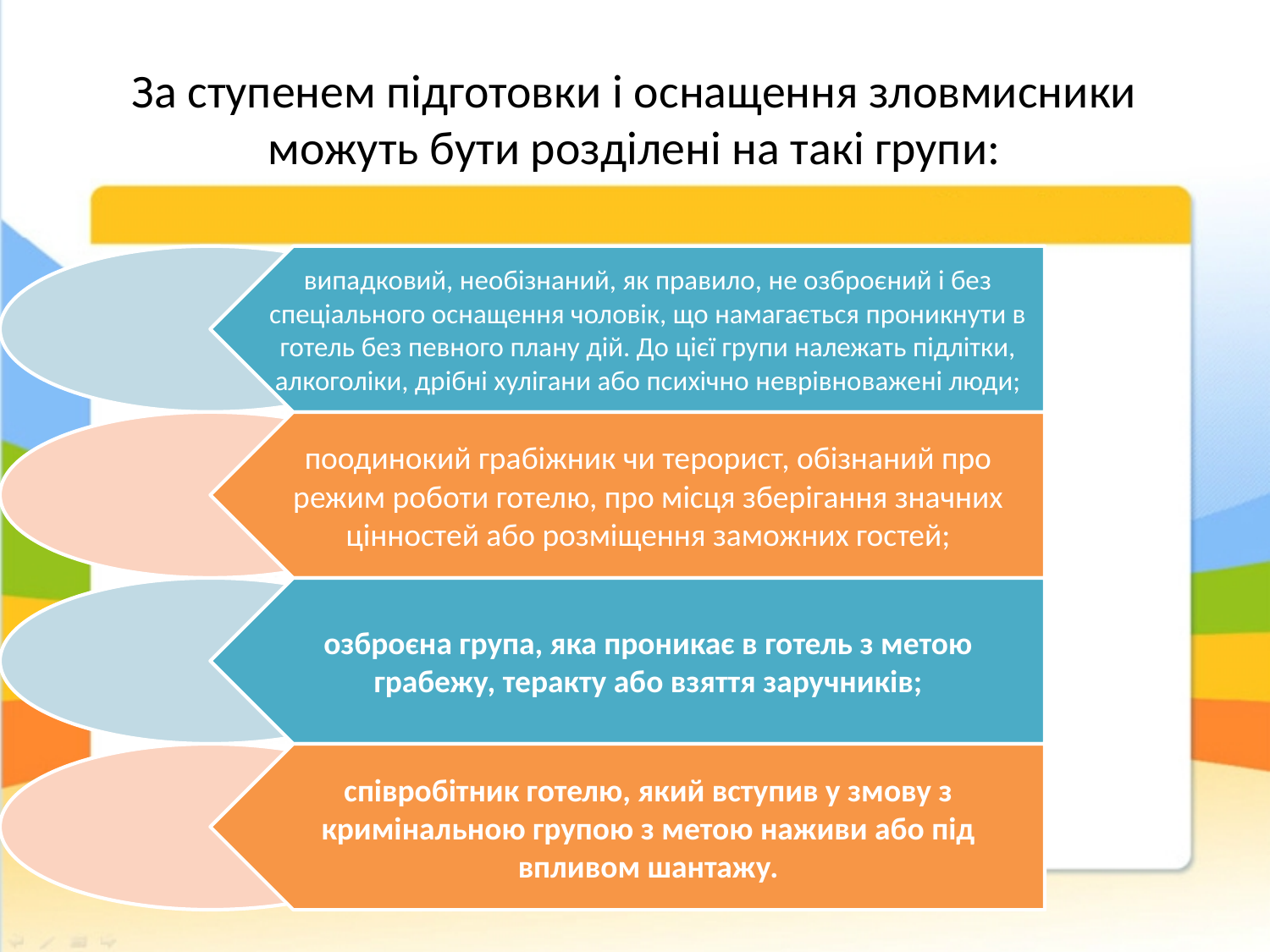

# За ступенем підготовки і оснащення зловмисники можуть бути розділені на такі групи:
випадковий, необізнаний, як правило, не озброєний і без спеціального оснащення чоловік, що намагається проникнути в готель без певного плану дій. До цієї групи належать підлітки, алкоголіки, дрібні хулігани або психічно неврівноважені люди;
поодинокий грабіжник чи терорист, обізнаний про режим роботи готелю, про місця зберігання значних цінностей або розміщення заможних гостей;
озброєна група, яка проникає в готель з метою грабежу, теракту або взяття заручників;
співробітник готелю, який вступив у змову з кримінальною групою з метою наживи або під впливом шантажу.